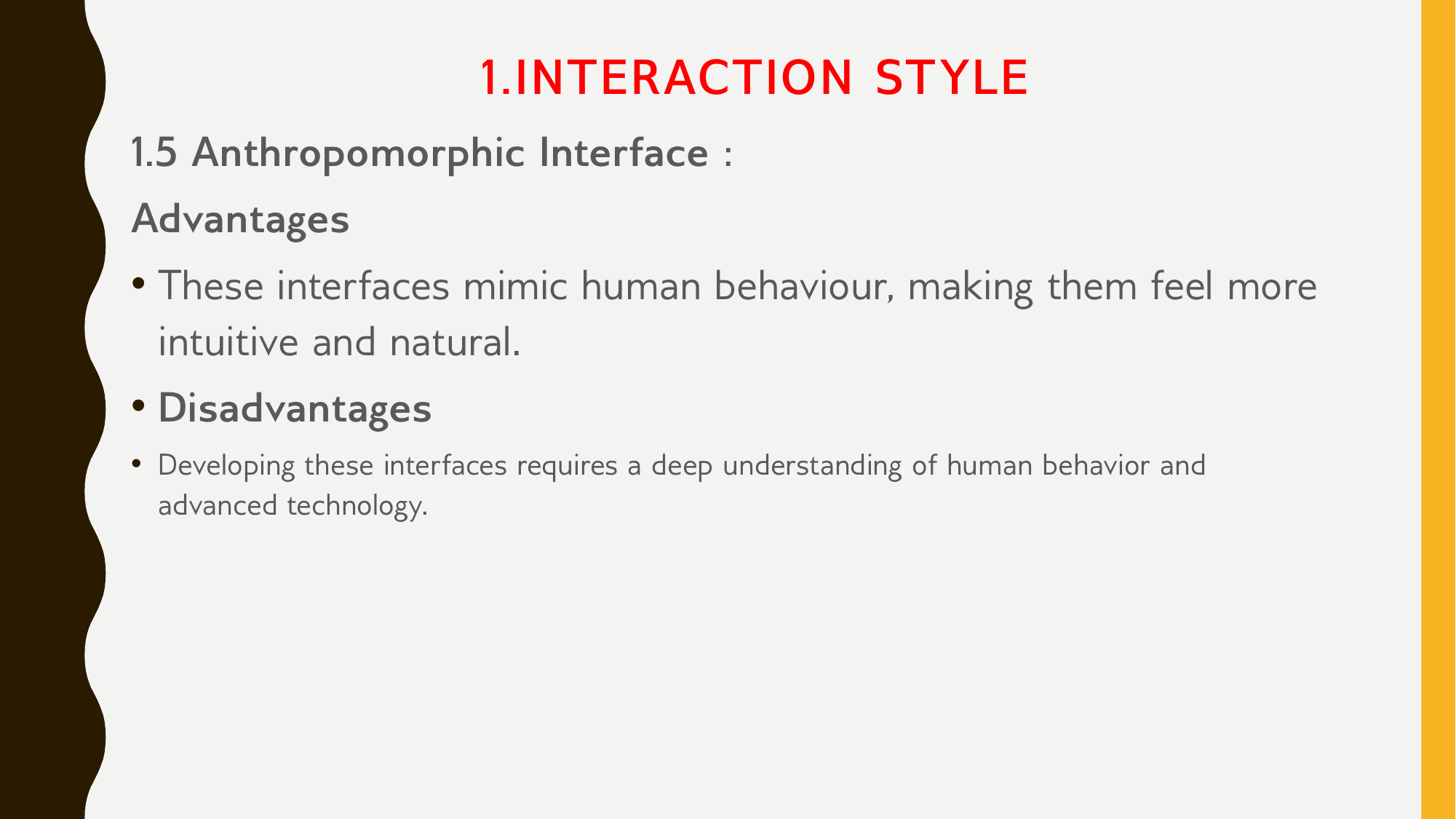

# 1.Interaction Style
1.5 Anthropomorphic Interface :
Advantages
These interfaces mimic human behaviour, making them feel more intuitive and natural.
Disadvantages
Developing these interfaces requires a deep understanding of human behavior and advanced technology.